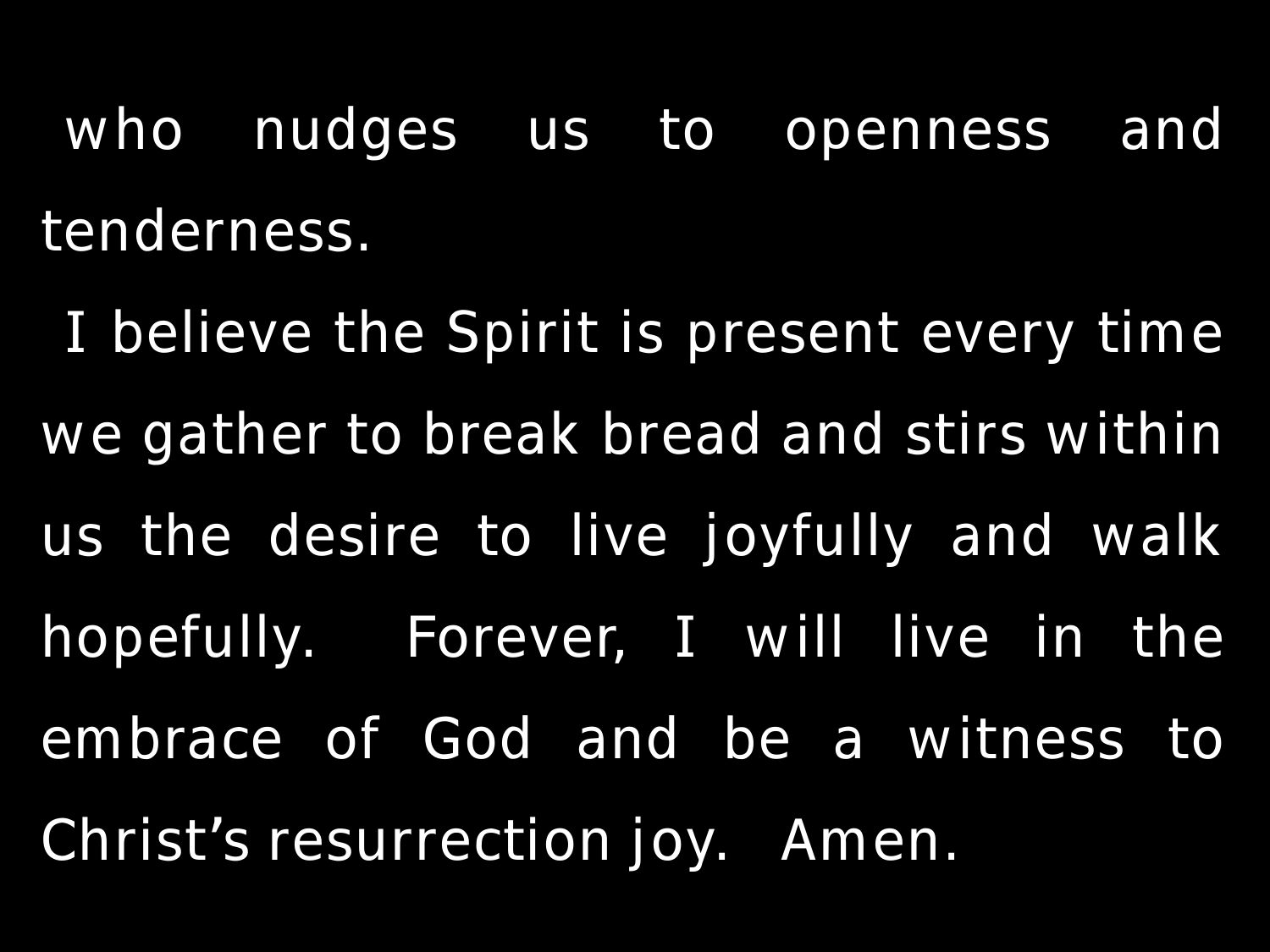

who nudges us to openness and tenderness.
I believe the Spirit is present every time we gather to break bread and stirs within us the desire to live joyfully and walk hopefully.  Forever, I will live in the embrace of God and be a witness to Christ’s resurrection joy.   Amen.